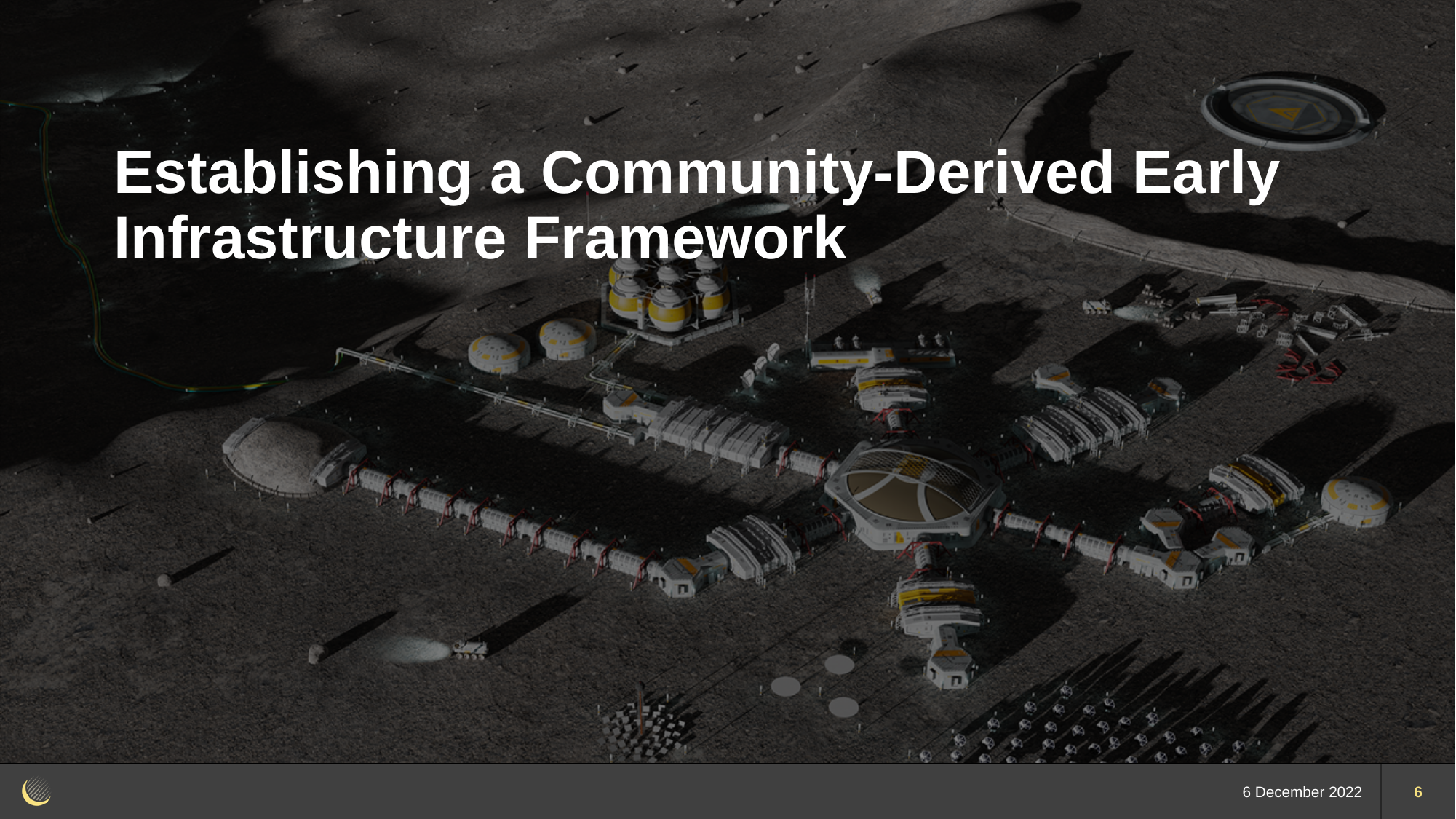

# Establishing a Community-Derived Early Infrastructure Framework

6 December 2022
6